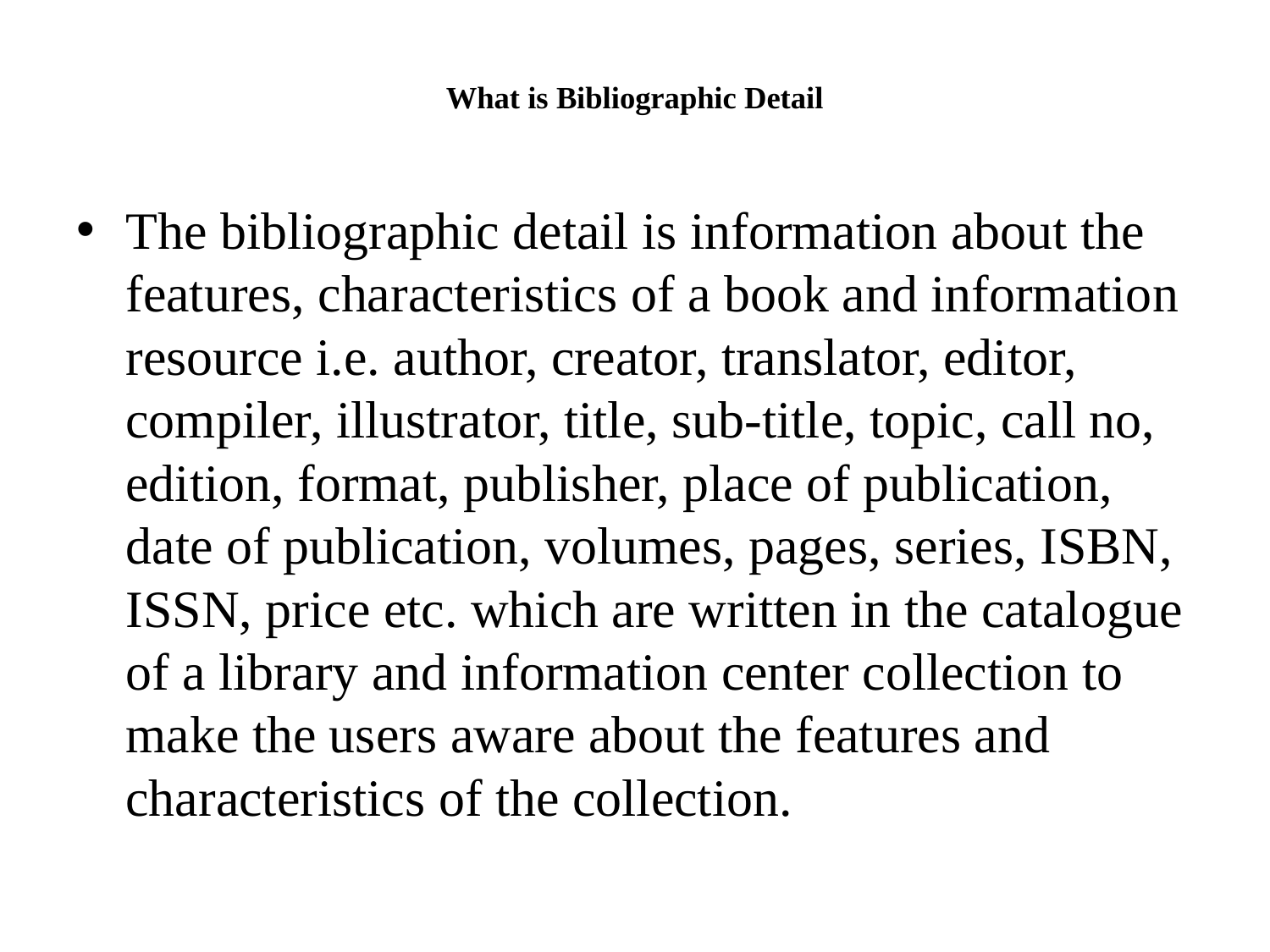

# What is Bibliographic Detail
The bibliographic detail is information about the features, characteristics of a book and information resource i.e. author, creator, translator, editor, compiler, illustrator, title, sub-title, topic, call no, edition, format, publisher, place of publication, date of publication, volumes, pages, series, ISBN, ISSN, price etc. which are written in the catalogue of a library and information center collection to make the users aware about the features and characteristics of the collection.